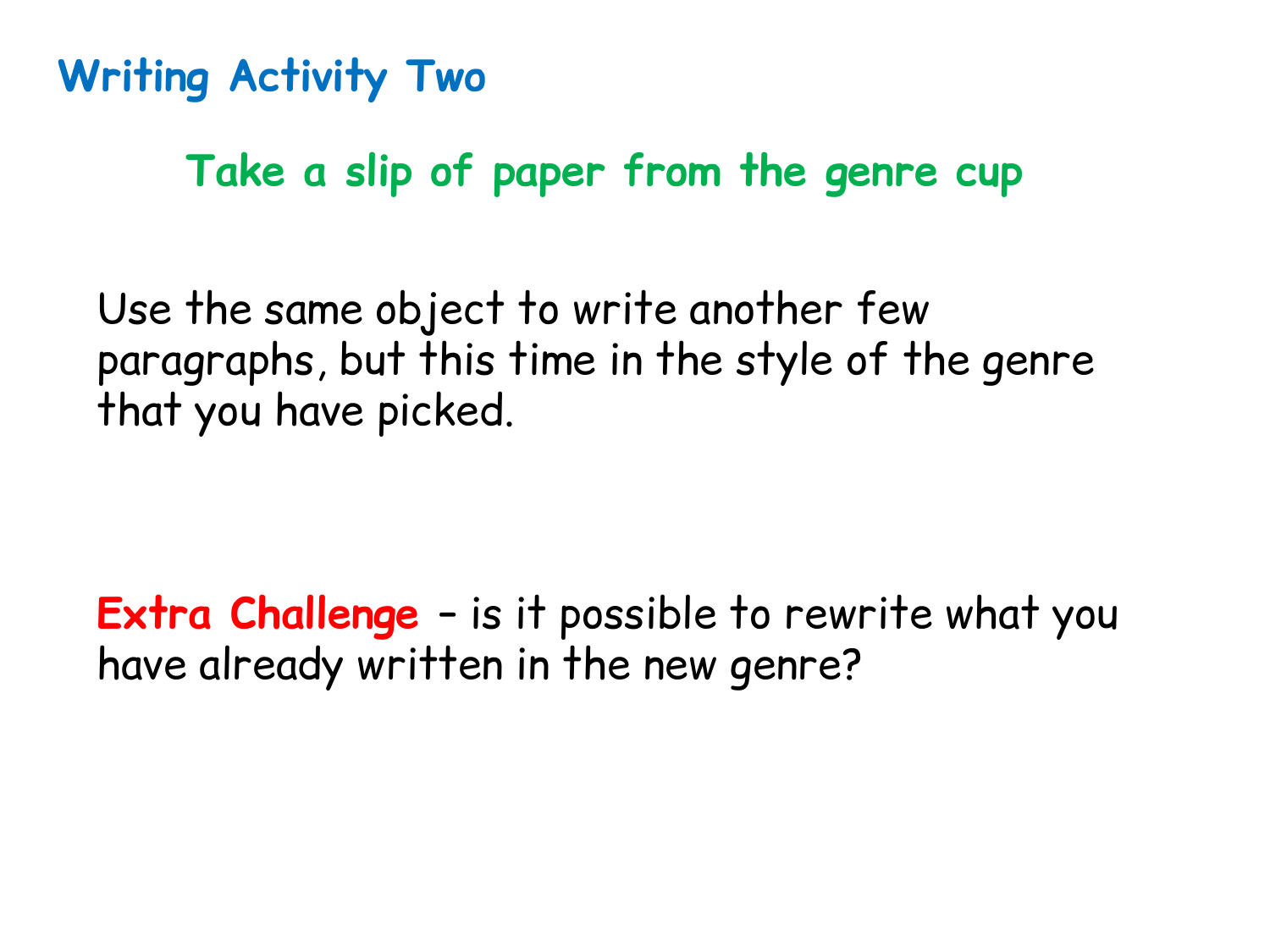

Writing Activity Two
Take a slip of paper from the genre cup
Use the same object to write another few paragraphs, but this time in the style of the genre that you have picked.

Extra Challenge – is it possible to rewrite what you have already written in the new genre?